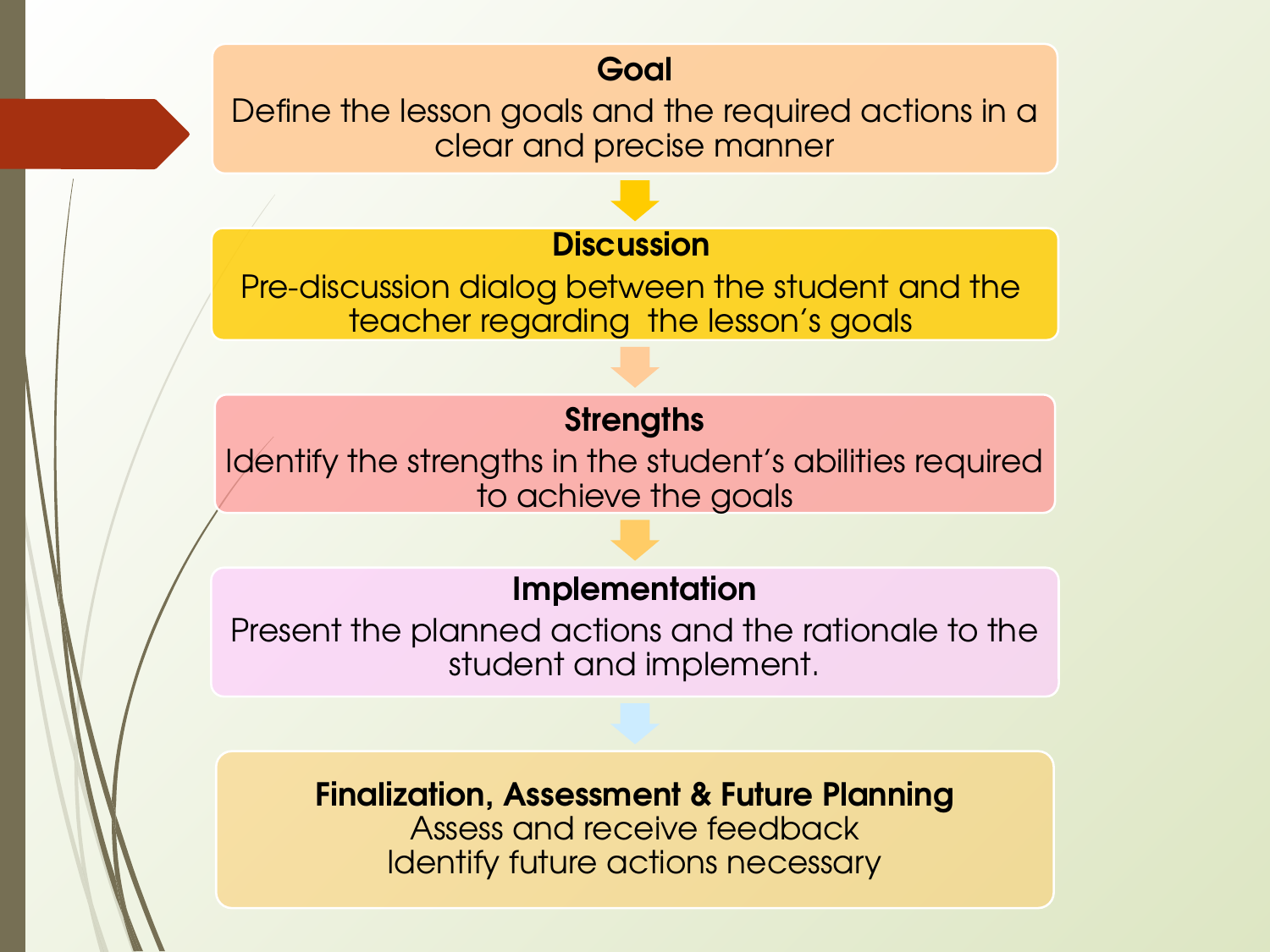

Goal
Define the lesson goals and the required actions in a clear and precise manner

Discussion
Pre-discussion dialog between the student and the teacher regarding  the lesson’s goals

Strengths
Identify the strengths in the student’s abilities required to achieve the goals

Implementation
Present the planned actions and the rationale to the student and implement.

Finalization, Assessment & Future Planning
Assess and receive feedback
Identify future actions necessary